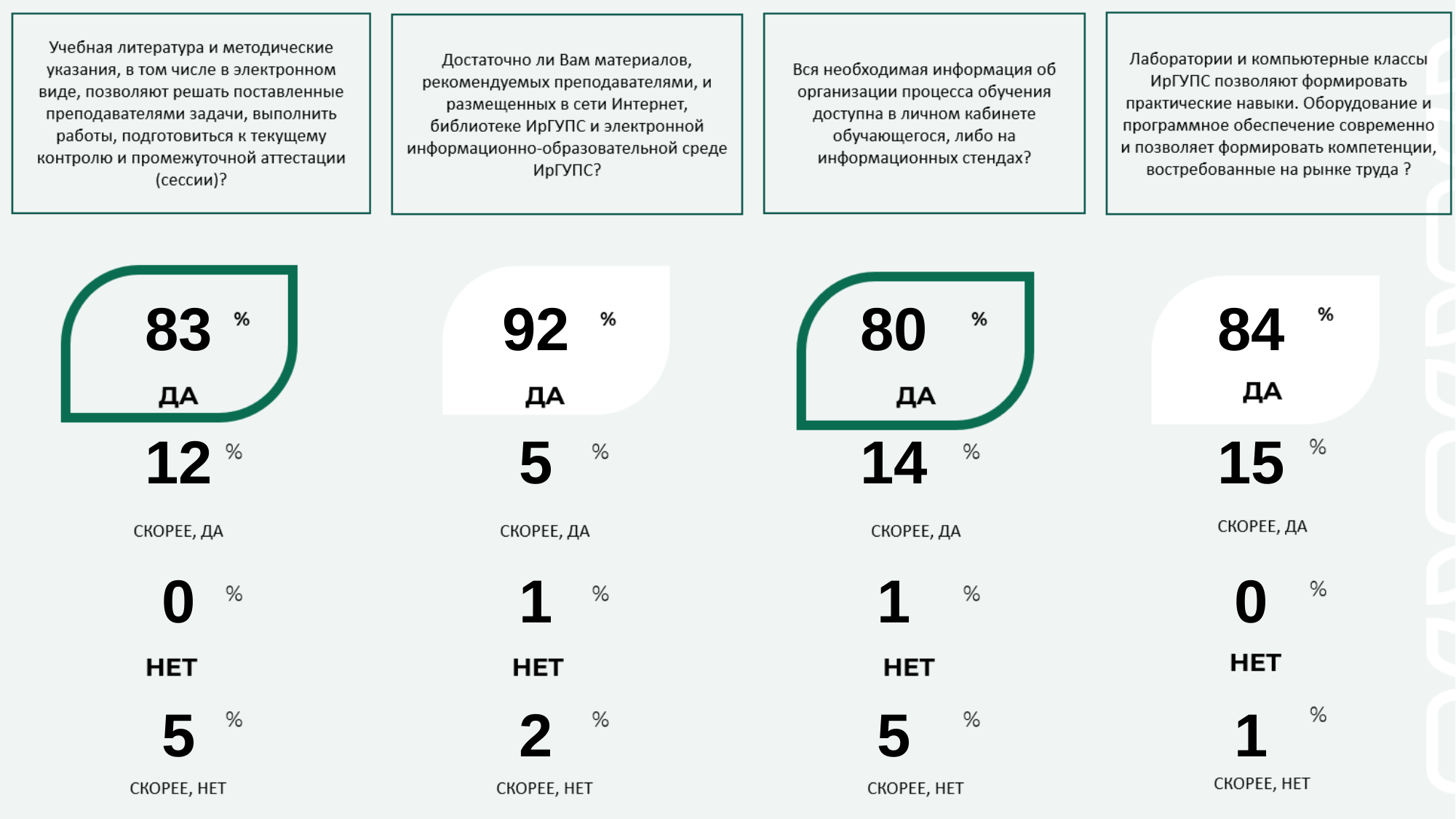

| 83 | 92 | 80 | 84 |
| --- | --- | --- | --- |
| 12 | 5 | 14 | 15 |
| 0 | 1 | 1 | 0 |
| 5 | 2 | 5 | 1 |